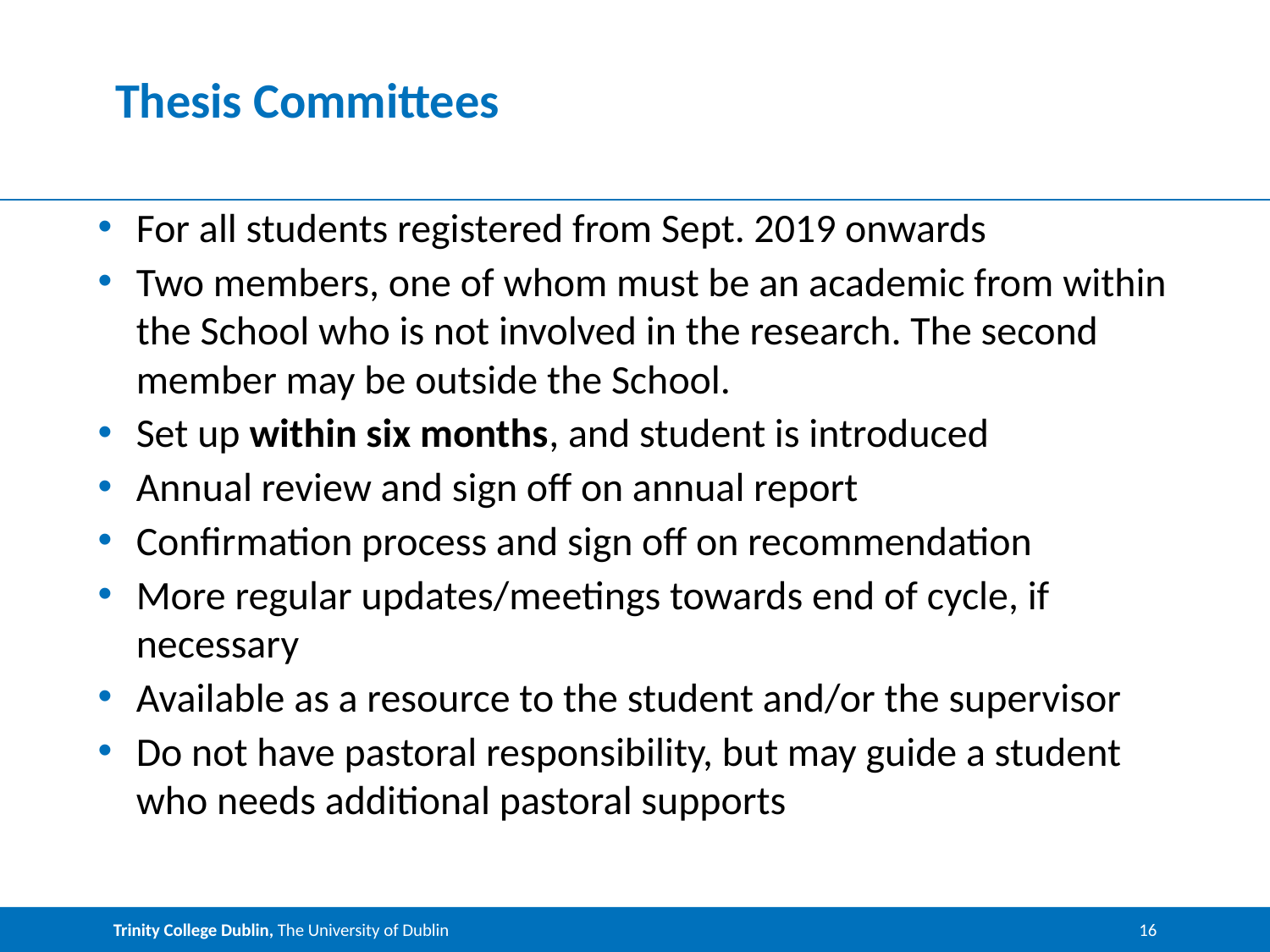

# Thesis Committees
For all students registered from Sept. 2019 onwards
Two members, one of whom must be an academic from within the School who is not involved in the research. The second member may be outside the School.
Set up within six months, and student is introduced
Annual review and sign off on annual report
Confirmation process and sign off on recommendation
More regular updates/meetings towards end of cycle, if necessary
Available as a resource to the student and/or the supervisor
Do not have pastoral responsibility, but may guide a student who needs additional pastoral supports